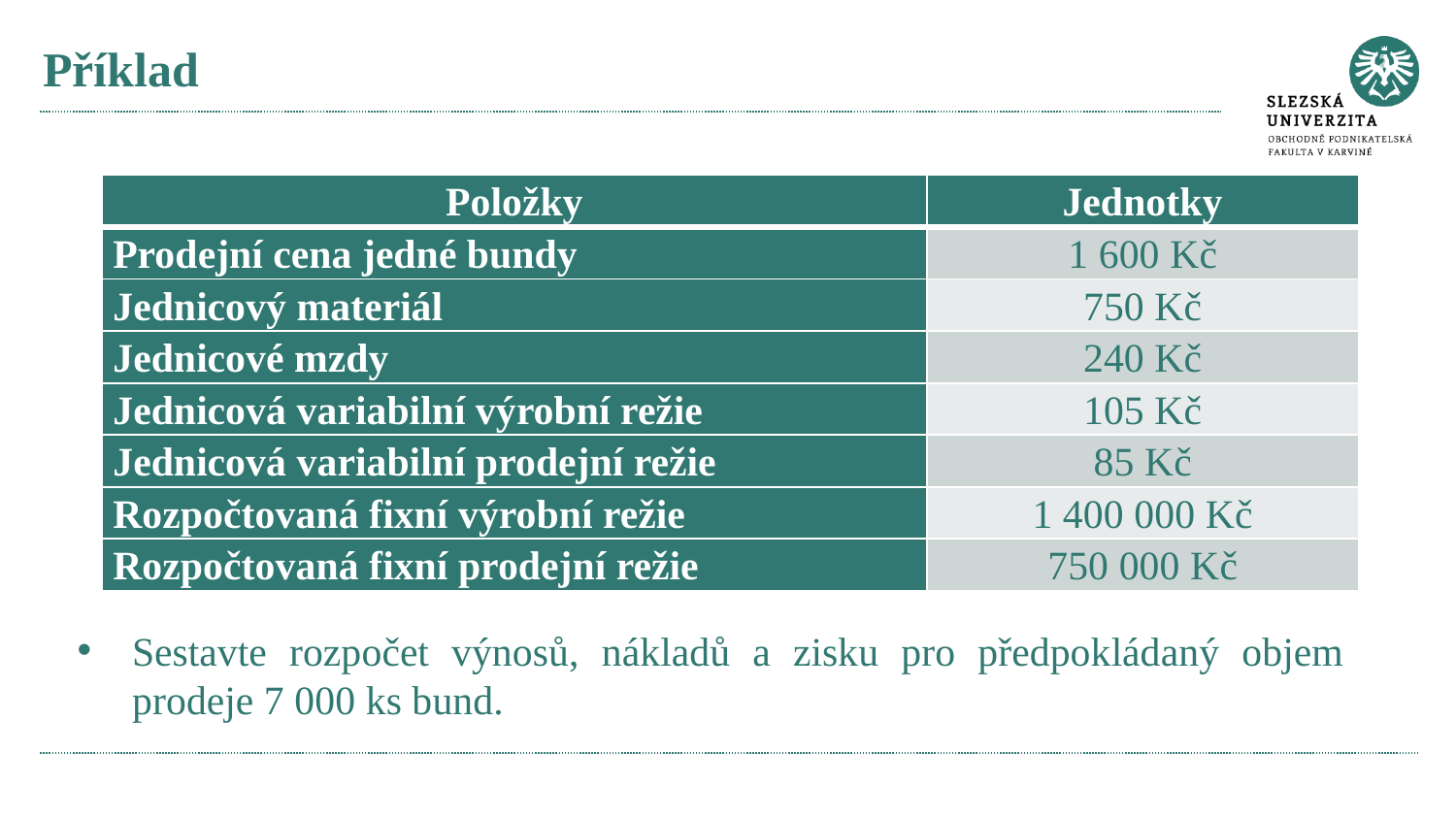

# Příklad

| Položky | Jednotky |
| --- | --- |
| Prodejní cena jedné bundy | 1 600 Kč |
| Jednicový materiál | 750 Kč |
| Jednicové mzdy | 240 Kč |
| Jednicová variabilní výrobní režie | 105 Kč |
| Jednicová variabilní prodejní režie | 85 Kč |
| Rozpočtovaná fixní výrobní režie | 1 400 000 Kč |
| Rozpočtovaná fixní prodejní režie | 750 000 Kč |

Sestavte rozpočet výnosů, nákladů a zisku pro předpokládaný objem prodeje 7 000 ks bund.